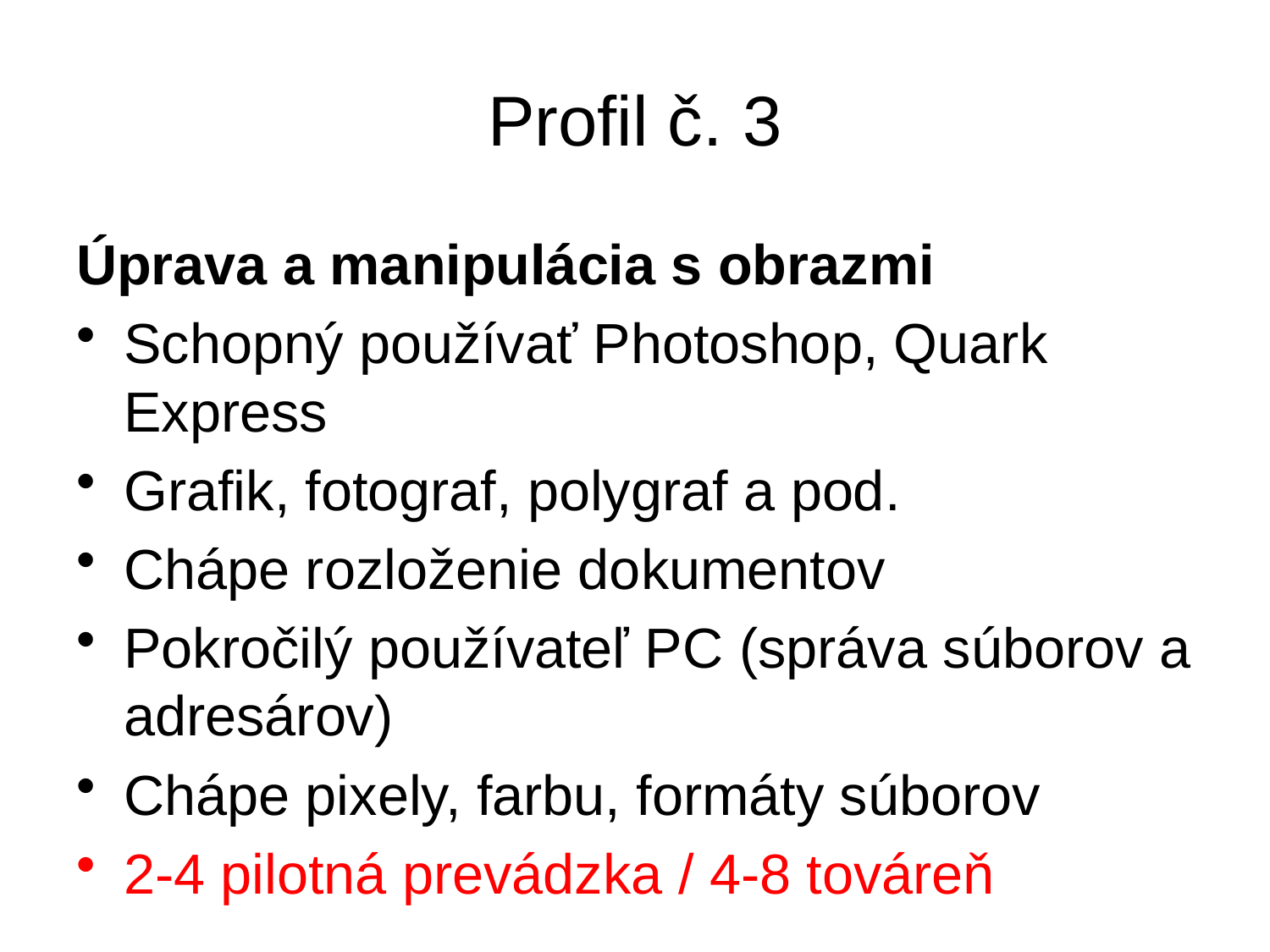

# Profil č. 3
Úprava a manipulácia s obrazmi
Schopný používať Photoshop, Quark Express
Grafik, fotograf, polygraf a pod.
Chápe rozloženie dokumentov
Pokročilý používateľ PC (správa súborov a adresárov)
Chápe pixely, farbu, formáty súborov
2-4 pilotná prevádzka / 4-8 továreň